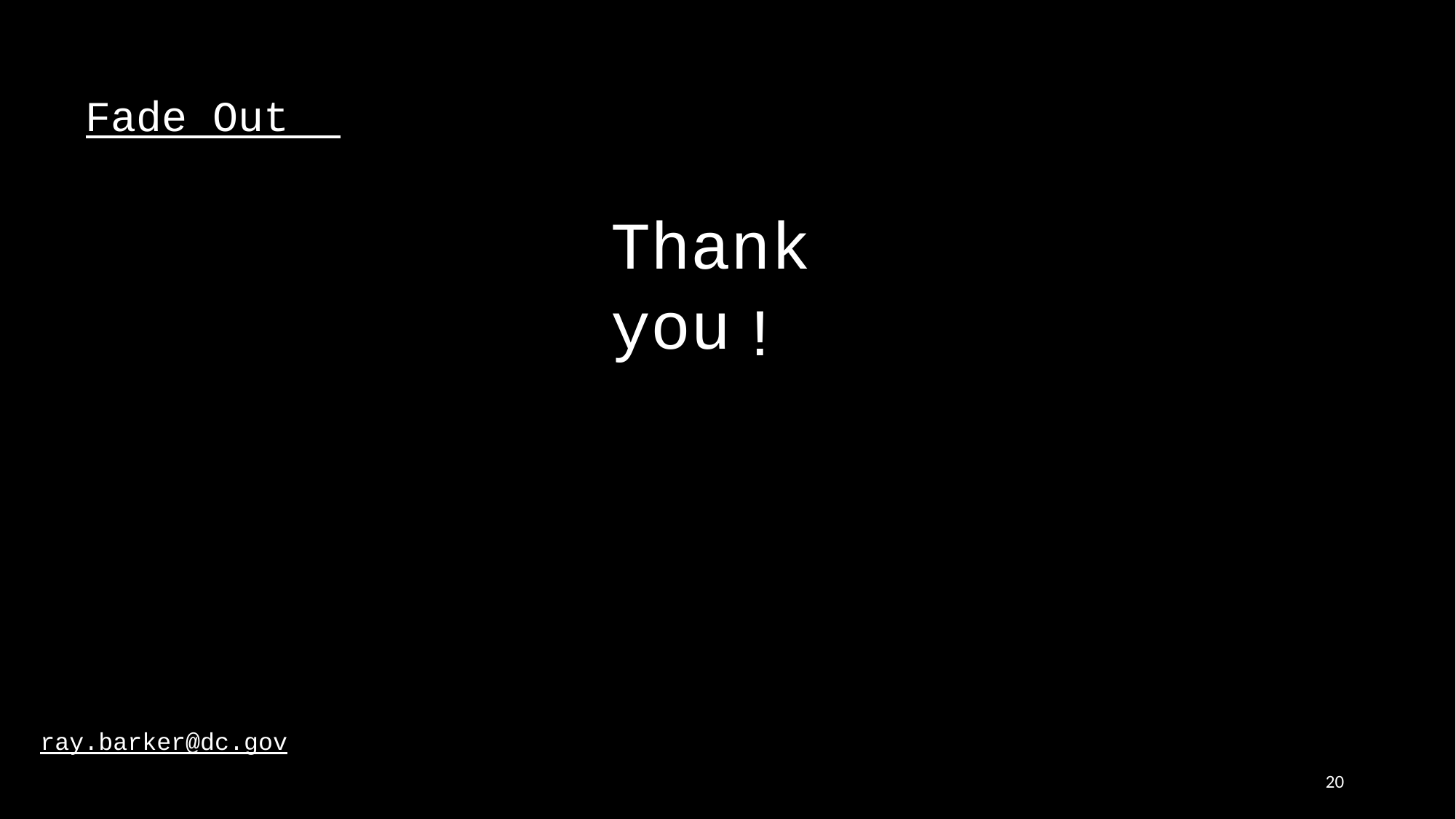

# Fade Out
Thank you
!
ray.barker@dc.gov

20